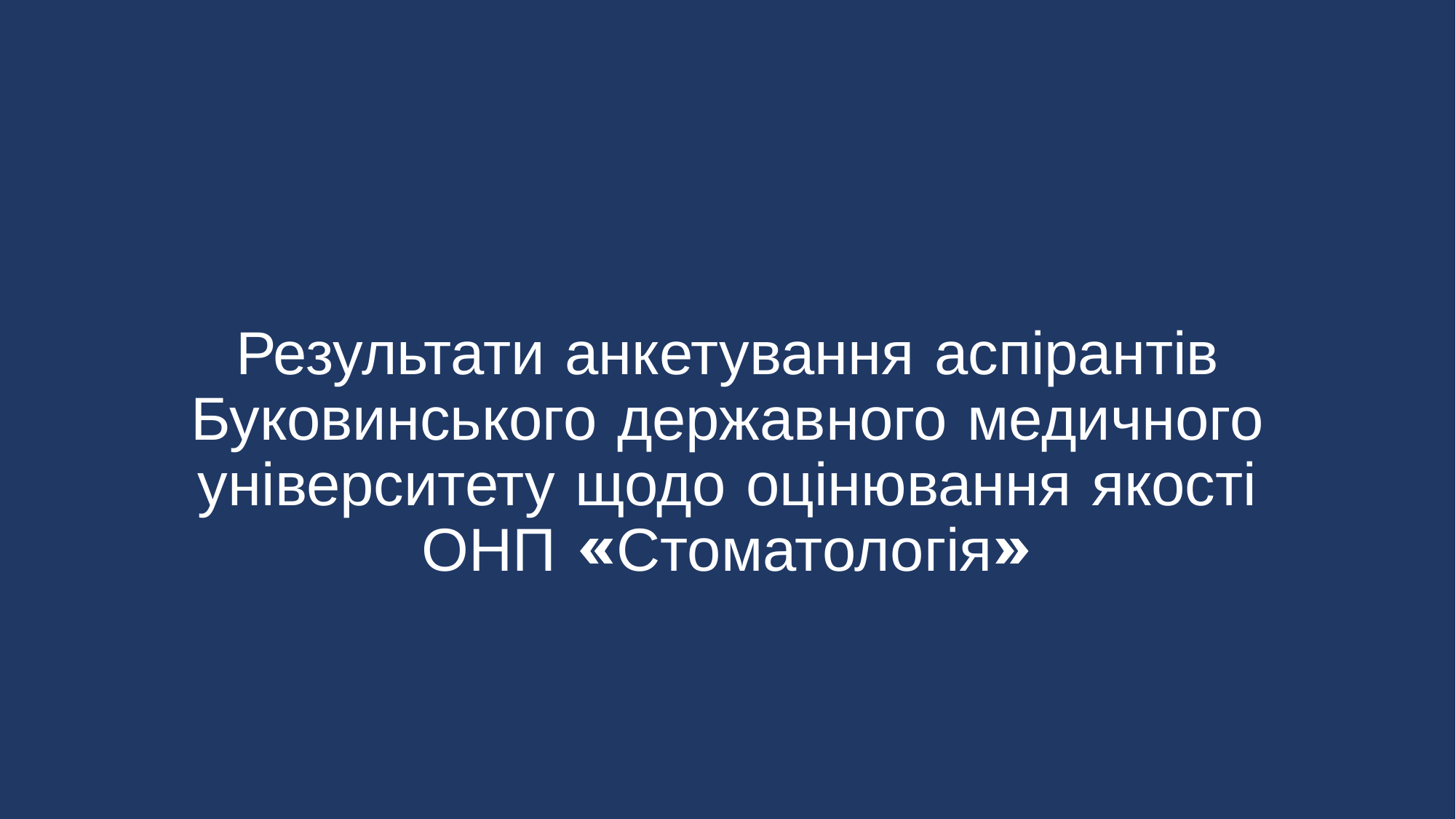

# Результати анкетування аспірантів Буковинського державного медичного університету щодо оцінювання якості ОНП «Стоматологія»